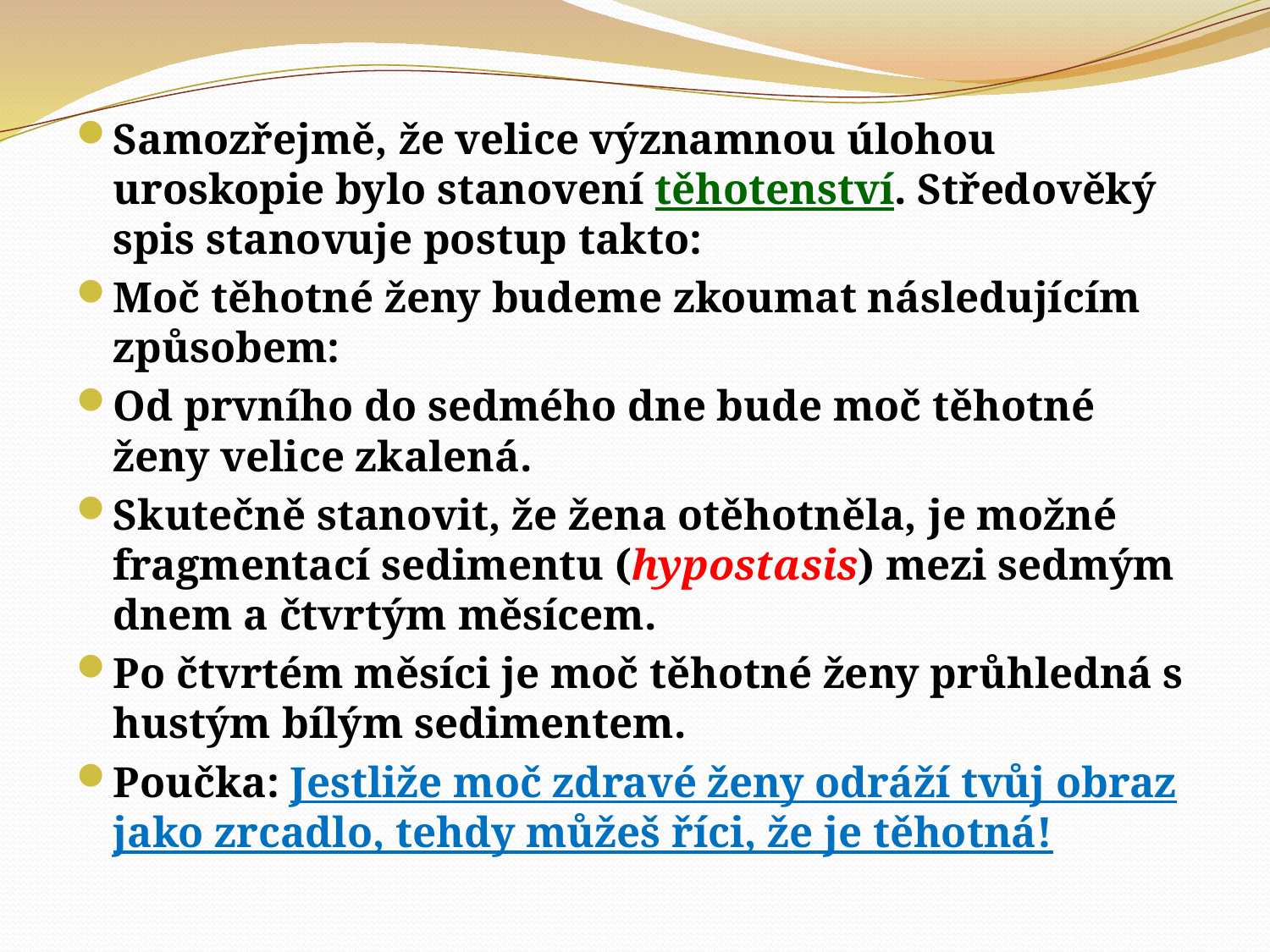

#
Samozřejmě, že velice významnou úlohou uroskopie bylo stanovení těhotenství. Středověký spis stanovuje postup takto:
Moč těhotné ženy budeme zkoumat následujícím způsobem:
Od prvního do sedmého dne bude moč těhotné ženy velice zkalená.
Skutečně stanovit, že žena otěhotněla, je možné fragmentací sedimentu (hypostasis) mezi sedmým dnem a čtvrtým měsícem.
Po čtvrtém měsíci je moč těhotné ženy průhledná s hustým bílým sedimentem.
Poučka: Jestliže moč zdravé ženy odráží tvůj obraz jako zrcadlo, tehdy můžeš říci, že je těhotná!